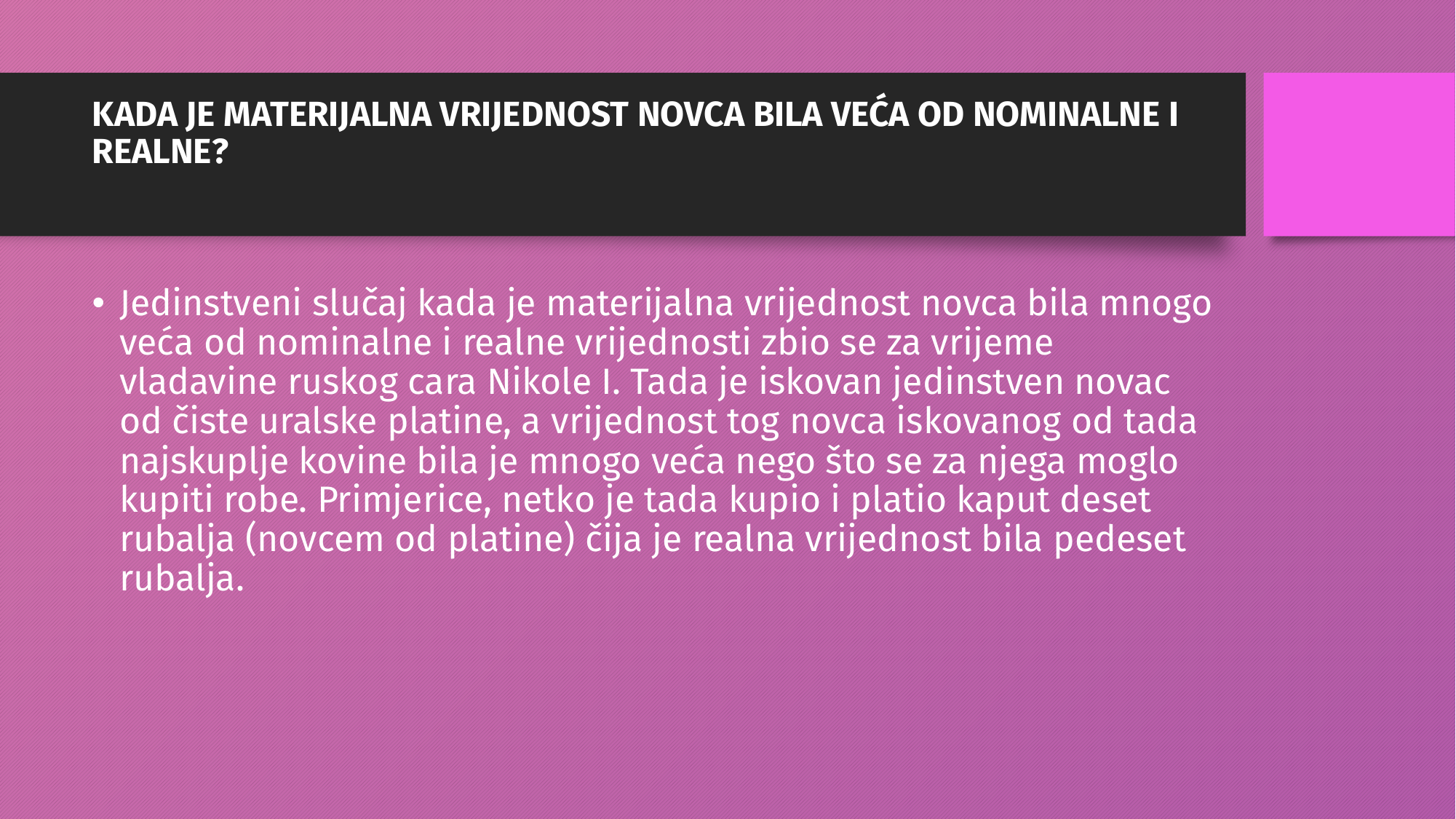

# KADA JE MATERIJALNA VRIJEDNOST NOVCA BILA VEĆA OD NOMINALNE I REALNE?
Jedinstveni slučaj kada je materijalna vrijednost novca bila mnogo veća od nominalne i realne vrijednosti zbio se za vrijeme vladavine ruskog cara Nikole I. Tada je iskovan jedinstven novac od čiste uralske platine, a vrijednost tog novca iskovanog od tada najskuplje kovine bila je mnogo veća nego što se za njega moglo kupiti robe. Primjerice, netko je tada kupio i platio kaput deset rubalja (novcem od platine) čija je realna vrijednost bila pedeset rubalja.